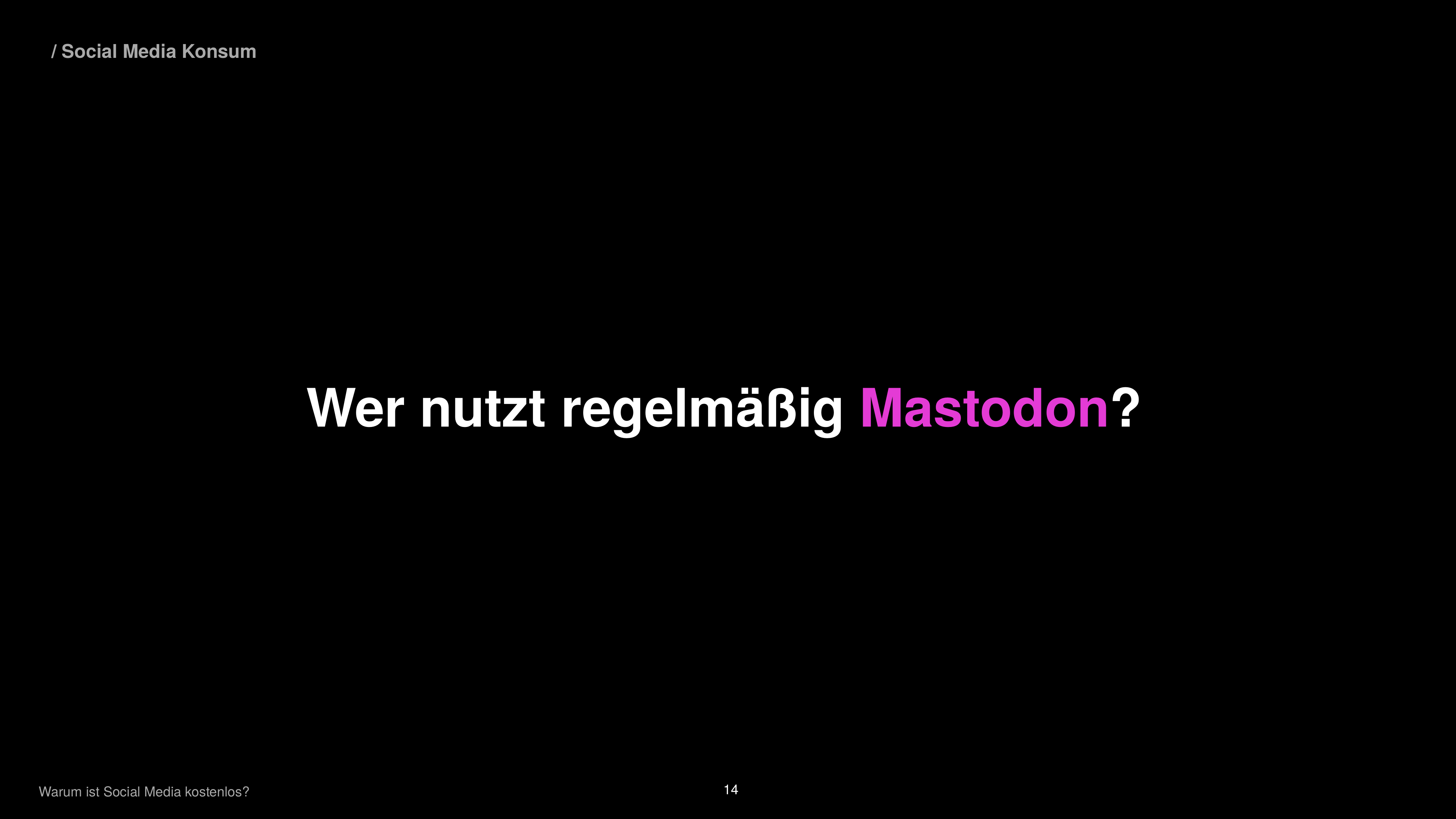

/ Social Media Konsum
Wer nutzt regelmäßig Mastodon?
Warum ist Social Media kostenlos?
14